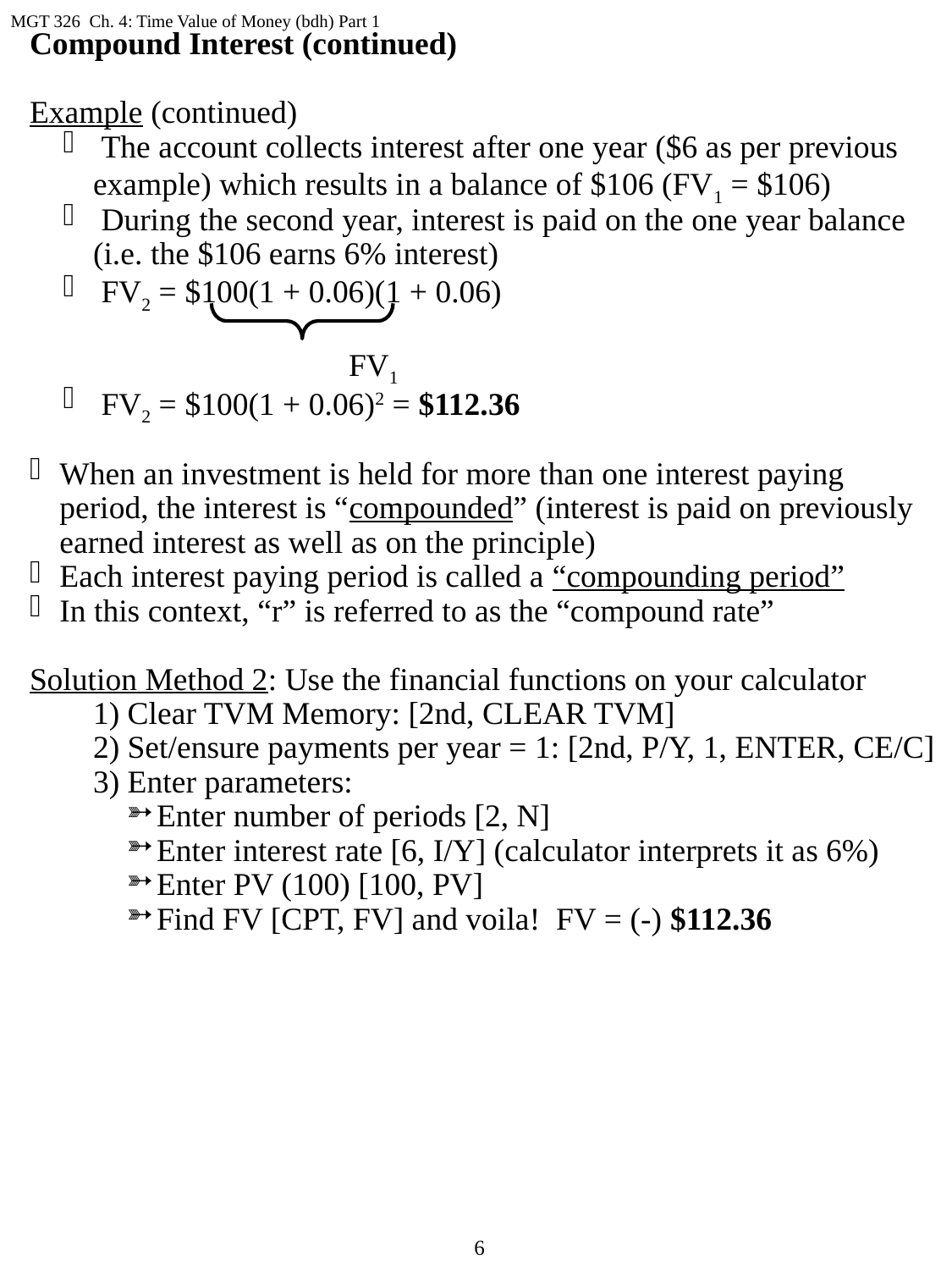

MGT 326  Ch. 4: Time Value of Money (bdh) Part 1
Compound Interest (continued)

Example (continued)
 The account collects interest after one year ($6 as per previous example) which results in a balance of $106 (FV1 = $106)
 During the second year, interest is paid on the one year balance (i.e. the $106 earns 6% interest)
 FV2 = $100(1 + 0.06)(1 + 0.06)

	                FV1
 FV2 = $100(1 + 0.06)2 = $112.36

When an investment is held for more than one interest paying period, the interest is “compounded” (interest is paid on previously earned interest as well as on the principle)
Each interest paying period is called a “compounding period”
In this context, “r” is referred to as the “compound rate”

Solution Method 2: Use the financial functions on your calculator
1) Clear TVM Memory: [2nd, CLEAR TVM]
2) Set/ensure payments per year = 1: [2nd, P/Y, 1, ENTER, CE/C]
3) Enter parameters:
Enter number of periods [2, N]
Enter interest rate [6, I/Y] (calculator interprets it as 6%)
Enter PV (100) [100, PV]
Find FV [CPT, FV] and voila!  FV = (-) $112.36

6